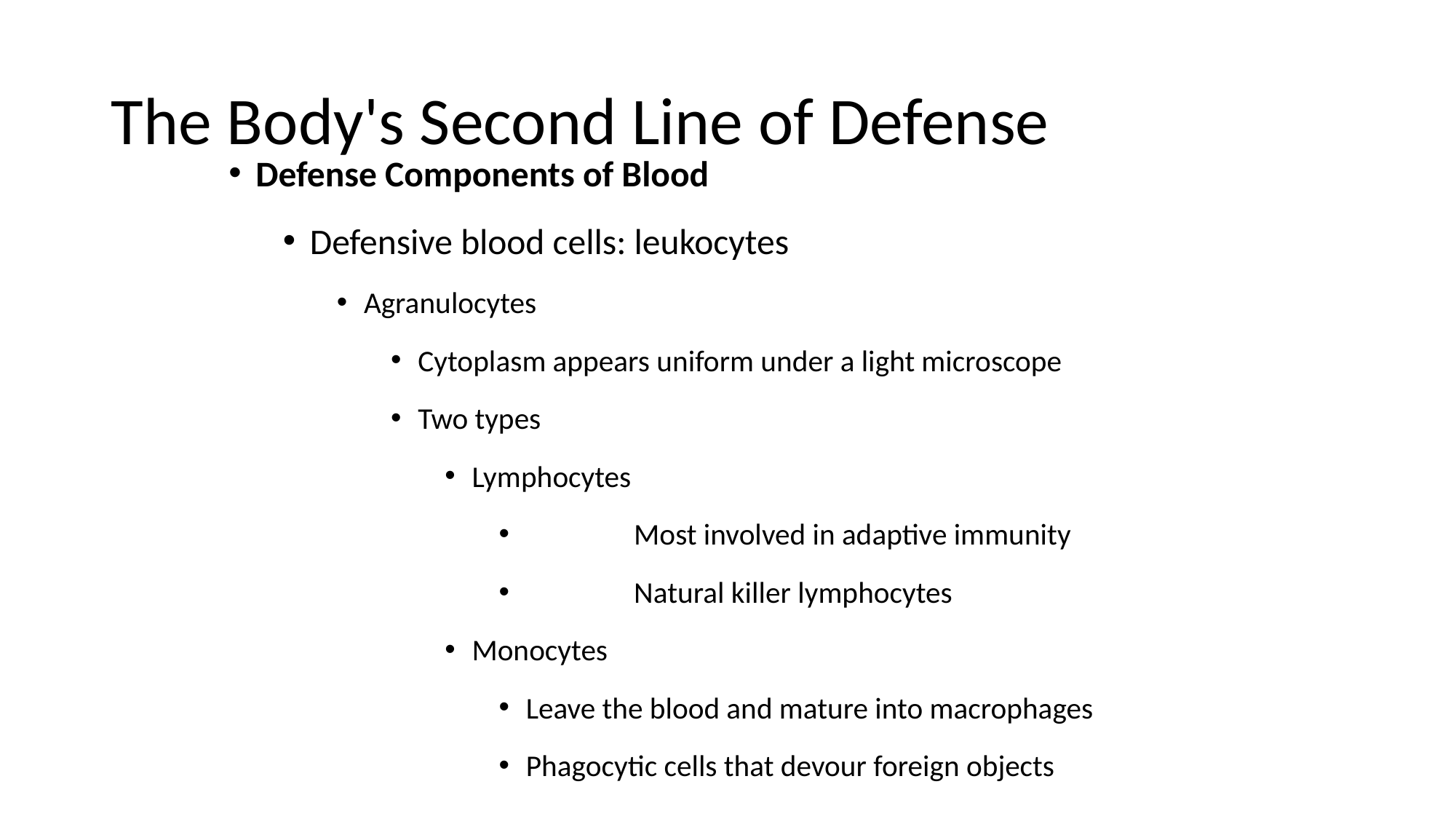

# The Body's Second Line of Defense
Defense Components of Blood
Defensive blood cells: leukocytes
Agranulocytes
Cytoplasm appears uniform under a light microscope
Two types
Lymphocytes
	Most involved in adaptive immunity
	Natural killer lymphocytes
Monocytes
Leave the blood and mature into macrophages
Phagocytic cells that devour foreign objects